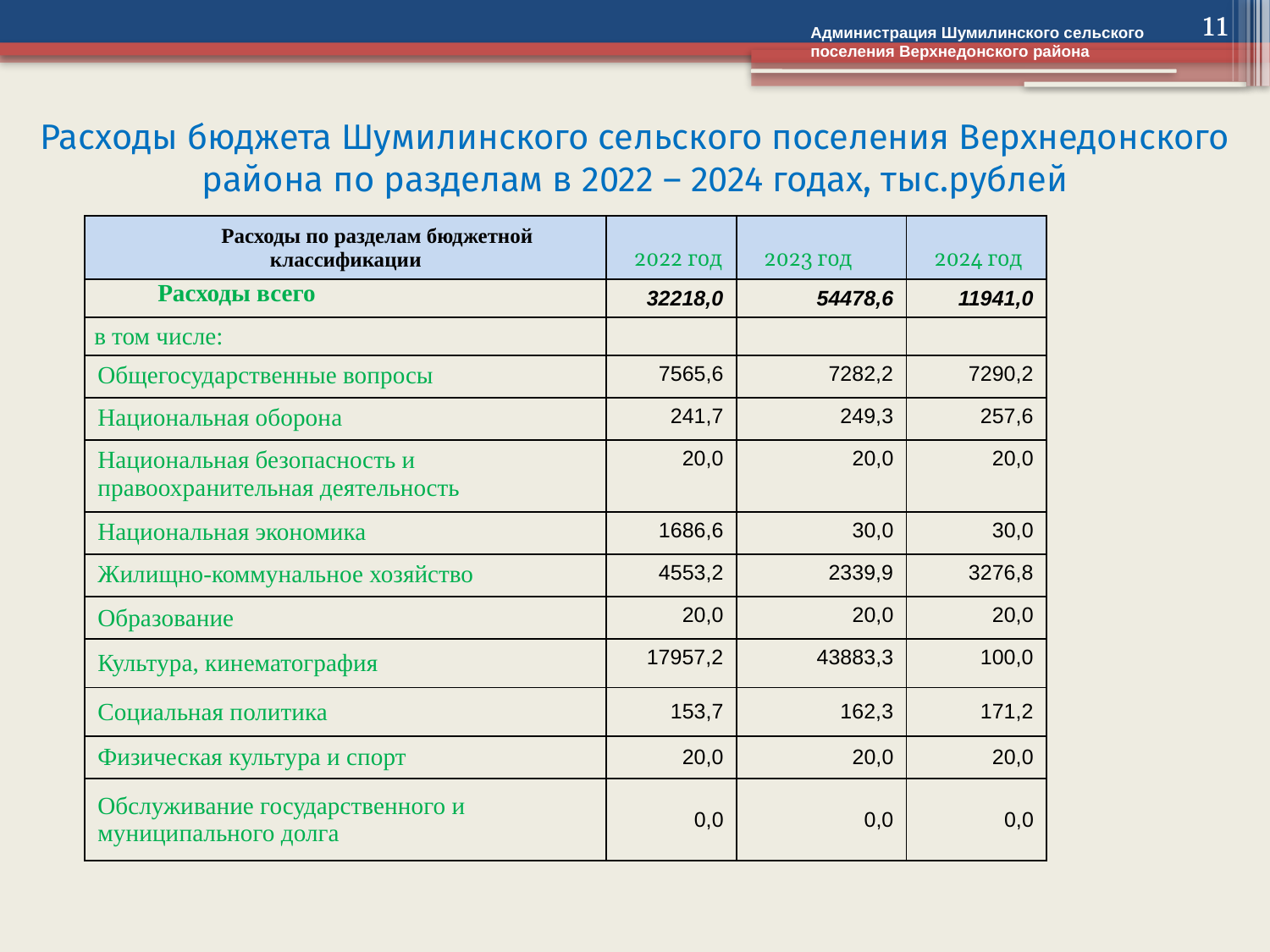

11
Администрация Шумилинского сельского поселения Верхнедонского района
# Расходы бюджета Шумилинского сельского поселения Верхнедонского района по разделам в 2022 – 2024 годах, тыс.рублей
| Расходы по разделам бюджетной классификации | 2022 год | 2023 год | 2024 год |
| --- | --- | --- | --- |
| Расходы всего | 32218,0 | 54478,6 | 11941,0 |
| в том числе: |  |  |  |
| Общегосударственные вопросы | 7565,6 | 7282,2 | 7290,2 |
| Национальная оборона | 241,7 | 249,3 | 257,6 |
| Национальная безопасность и правоохранительная деятельность | 20,0 | 20,0 | 20,0 |
| Национальная экономика | 1686,6 | 30,0 | 30,0 |
| Жилищно-коммунальное хозяйство | 4553,2 | 2339,9 | 3276,8 |
| Образование | 20,0 | 20,0 | 20,0 |
| Культура, кинематография | 17957,2 | 43883,3 | 100,0 |
| Социальная политика | 153,7 | 162,3 | 171,2 |
| Физическая культура и спорт | 20,0 | 20,0 | 20,0 |
| Обслуживание государственного и муниципального долга | 0,0 | 0,0 | 0,0 |